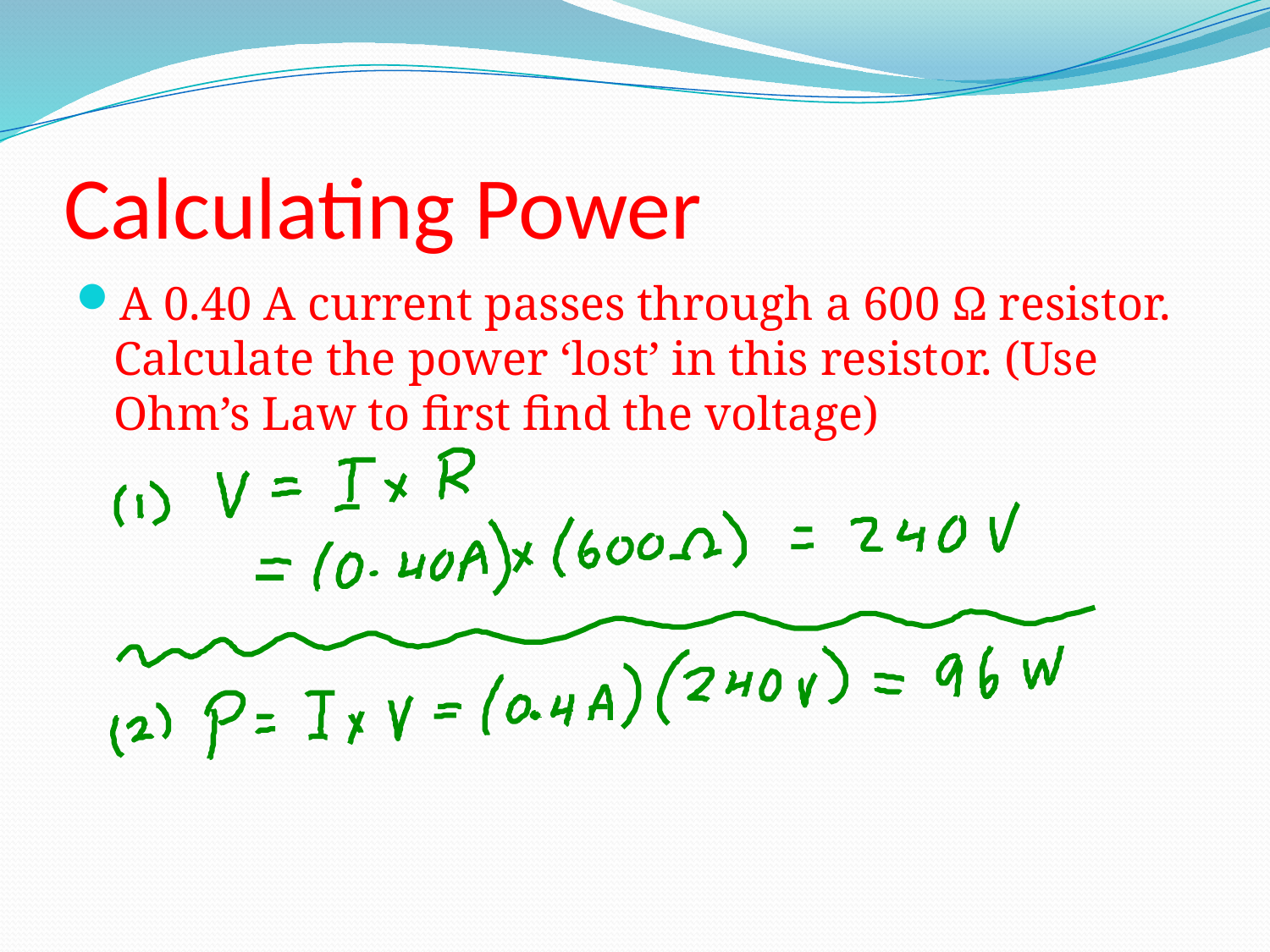

# Calculating Power
A 0.40 A current passes through a 600 Ω resistor. Calculate the power ‘lost’ in this resistor. (Use Ohm’s Law to first find the voltage)